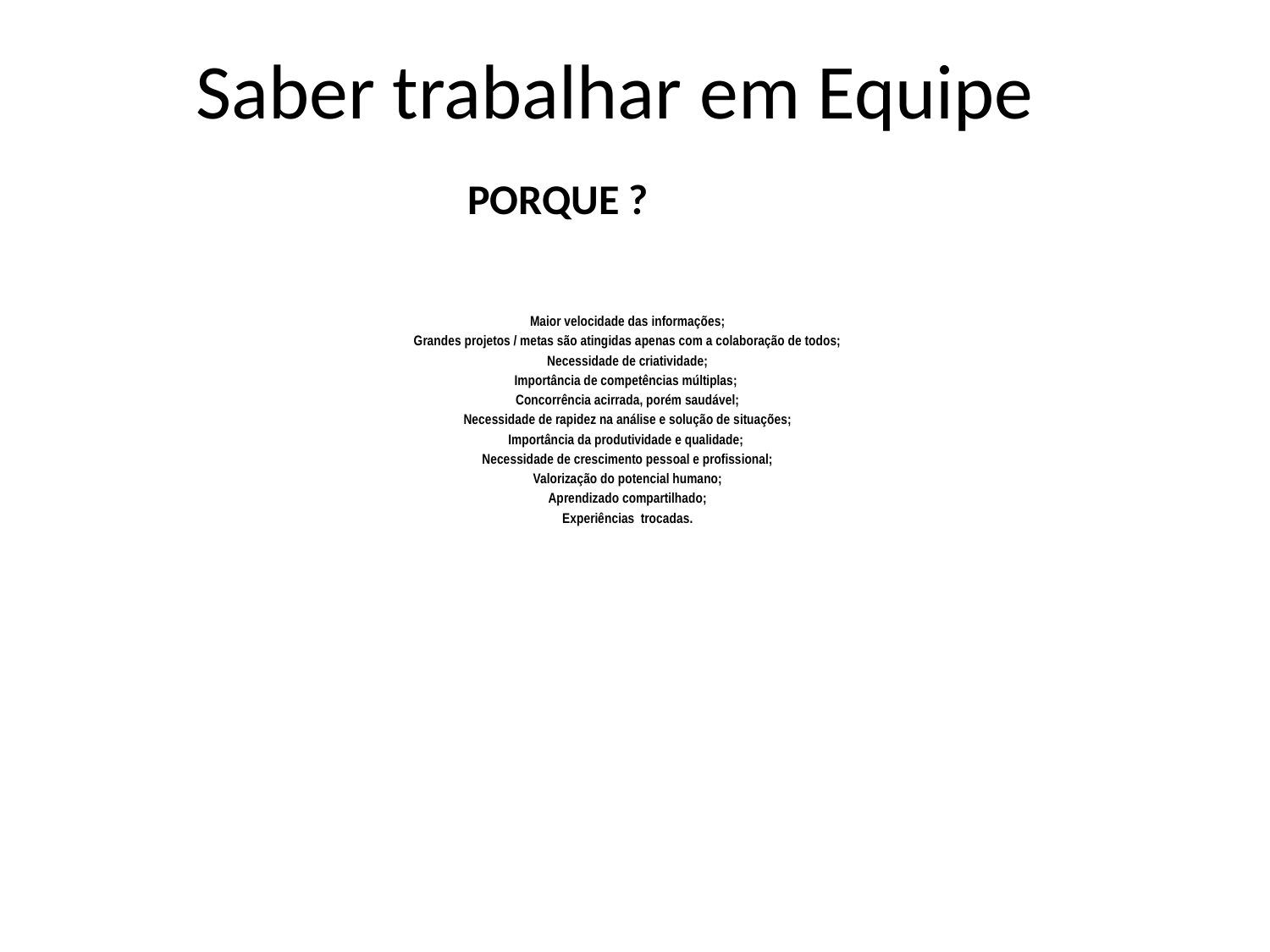

Saber trabalhar em Equipe
PORQUE ?
Maior velocidade das informações;
Grandes projetos / metas são atingidas apenas com a colaboração de todos;
Necessidade de criatividade;
Importância de competências múltiplas;
Concorrência acirrada, porém saudável;
Necessidade de rapidez na análise e solução de situações;
Importância da produtividade e qualidade;
Necessidade de crescimento pessoal e profissional;
Valorização do potencial humano;
Aprendizado compartilhado;
Experiências  trocadas.